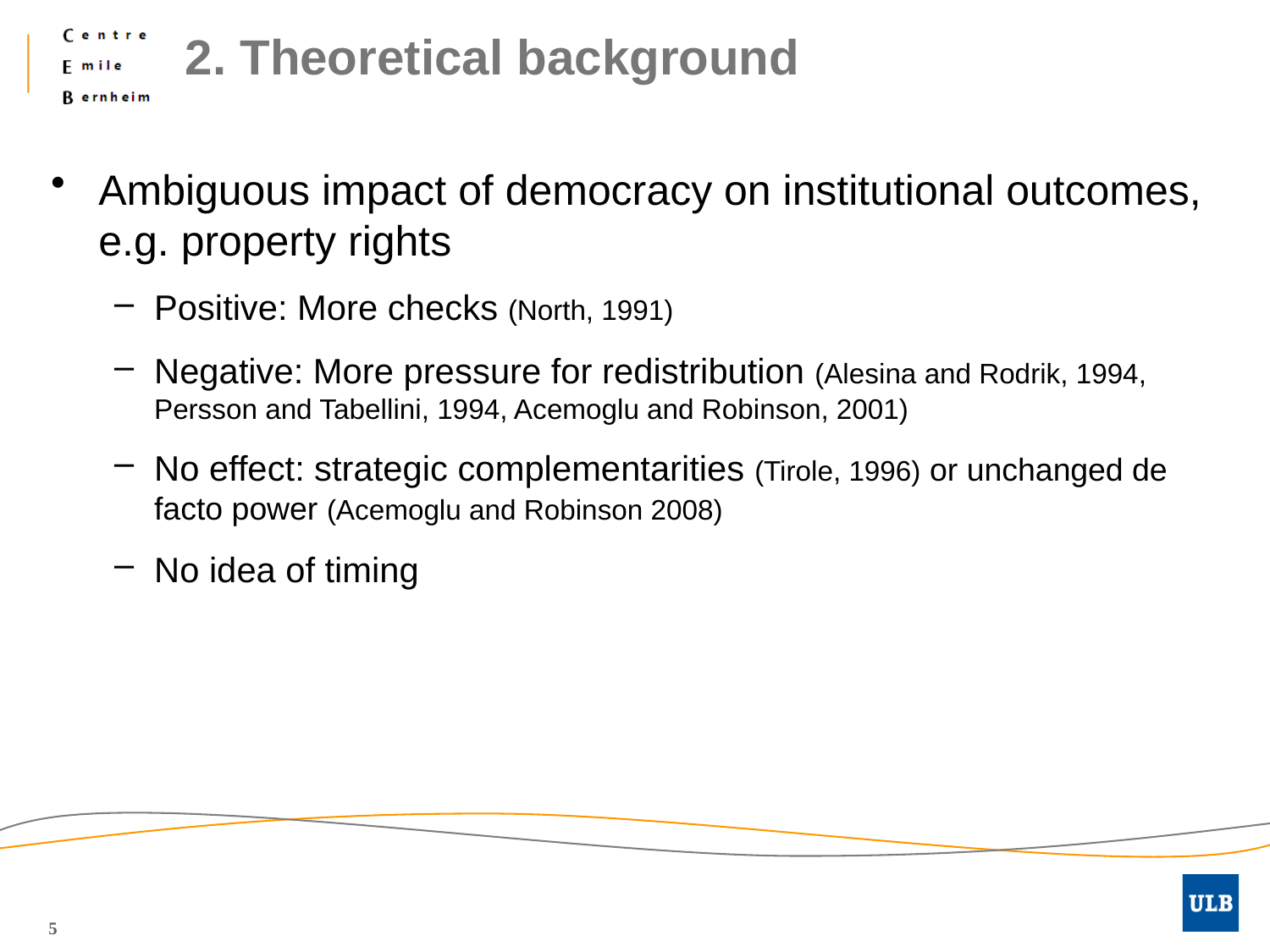

# 2. Theoretical background
Ambiguous impact of democracy on institutional outcomes, e.g. property rights
Positive: More checks (North, 1991)
Negative: More pressure for redistribution (Alesina and Rodrik, 1994, Persson and Tabellini, 1994, Acemoglu and Robinson, 2001)
No effect: strategic complementarities (Tirole, 1996) or unchanged de facto power (Acemoglu and Robinson 2008)
No idea of timing
5